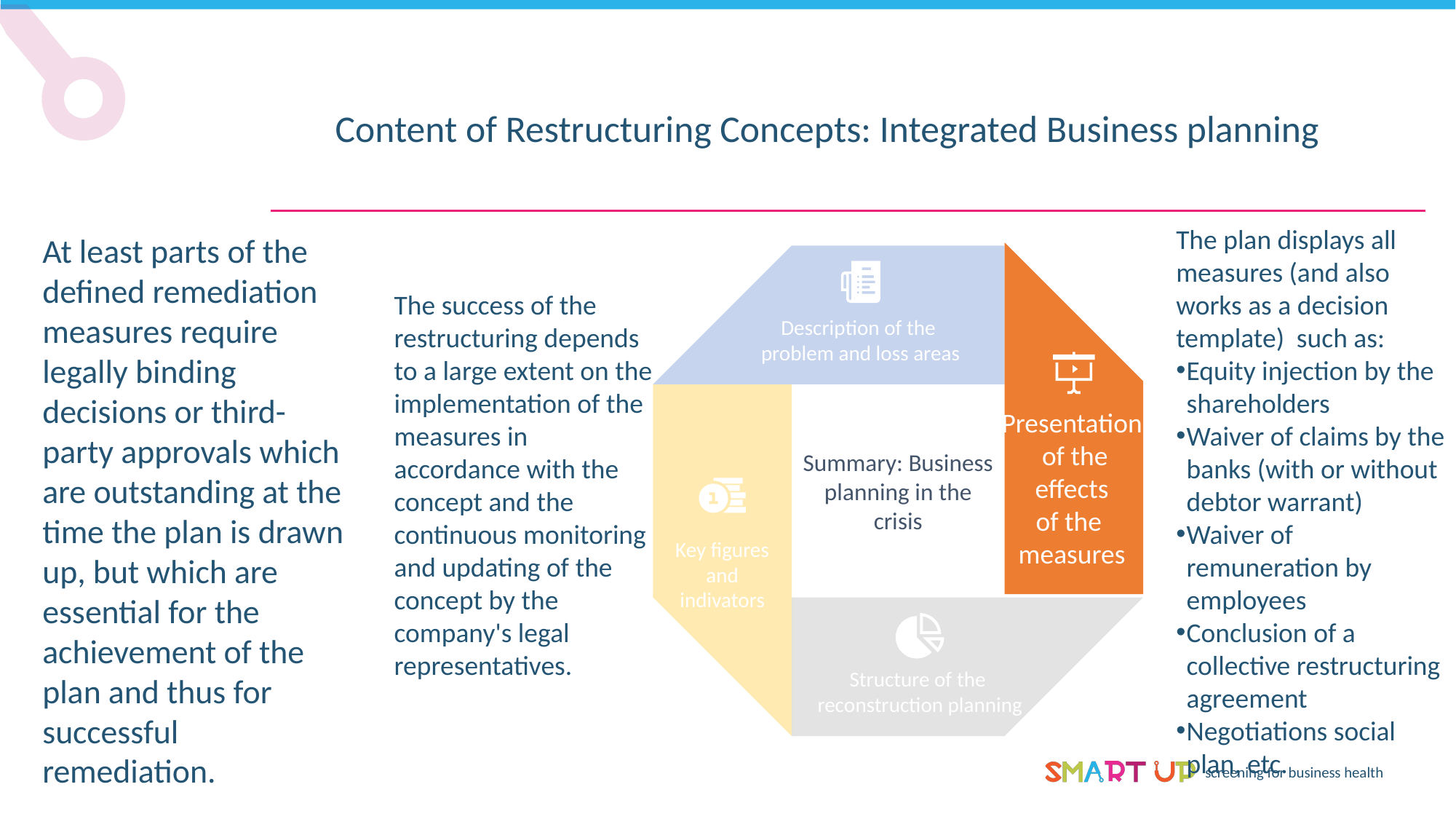

Content of Restructuring Concepts: Integrated Business planning

The plan displays all measures (and also works as a decision template)  such as:
Equity injection by the shareholders
Waiver of claims by the banks (with or without debtor warrant)
Waiver of remuneration by employees
Conclusion of a collective restructuring agreement
Negotiations social plan, etc.
At least parts of the defined remediation measures require legally binding decisions or third-party approvals which are outstanding at the time the plan is drawn up, but which are essential for the achievement of the plan and thus for successful remediation.

Description of the
problem and loss areas

Presentation
 of the
 effects
of the
measures
Summary: Business planning in the crisis

Key figures
and
indivators

Structure of the
reconstruction planning
The success of the restructuring depends to a large extent on the implementation of the measures in accordance with the concept and the continuous monitoring and updating of the concept by the company's legal representatives.